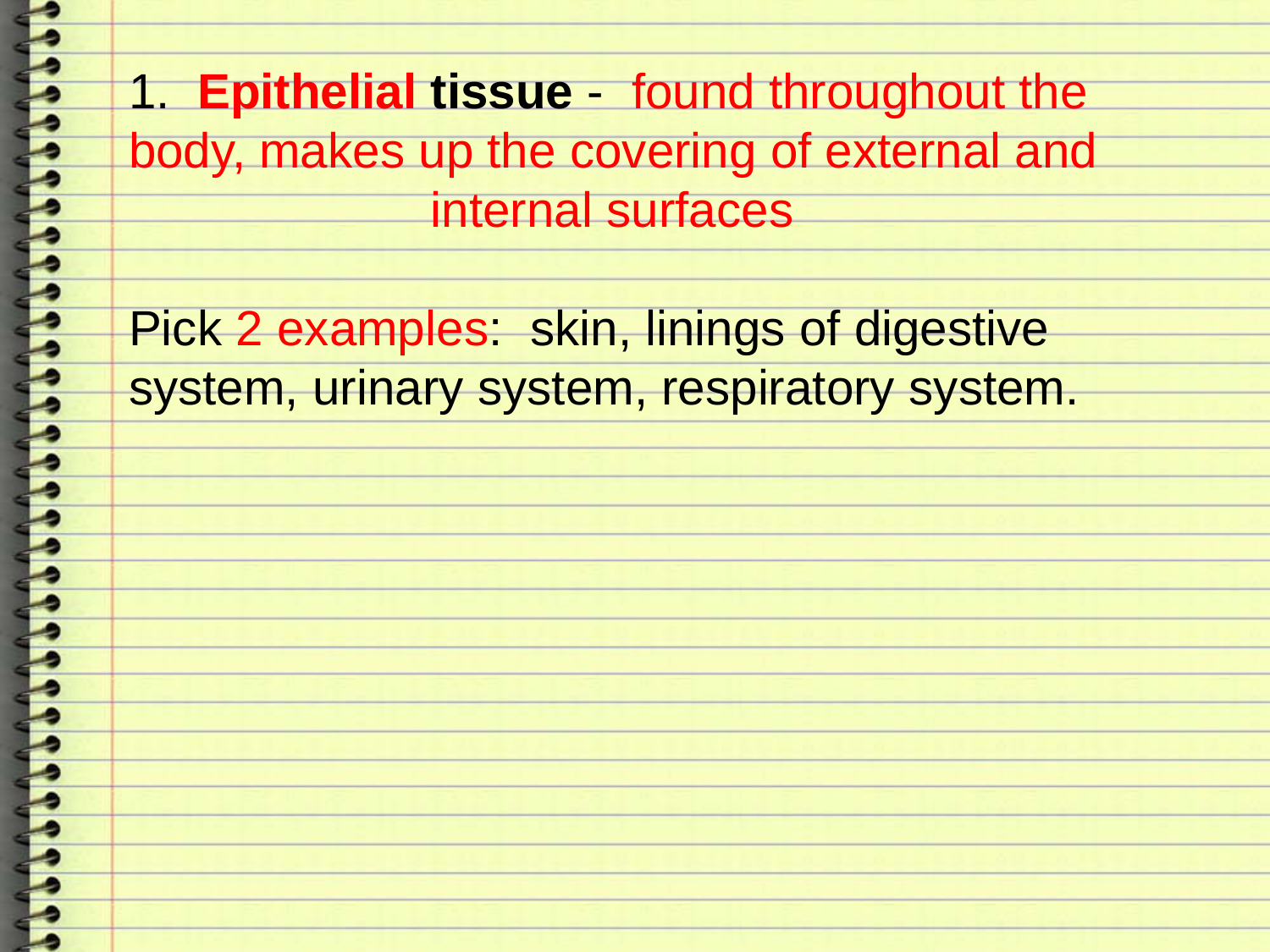

1.  Epithelial tissue -  found throughout the body, makes up the covering of external and                             internal surfaces

Pick 2 examples:  skin, linings of digestive system, urinary system, respiratory system.